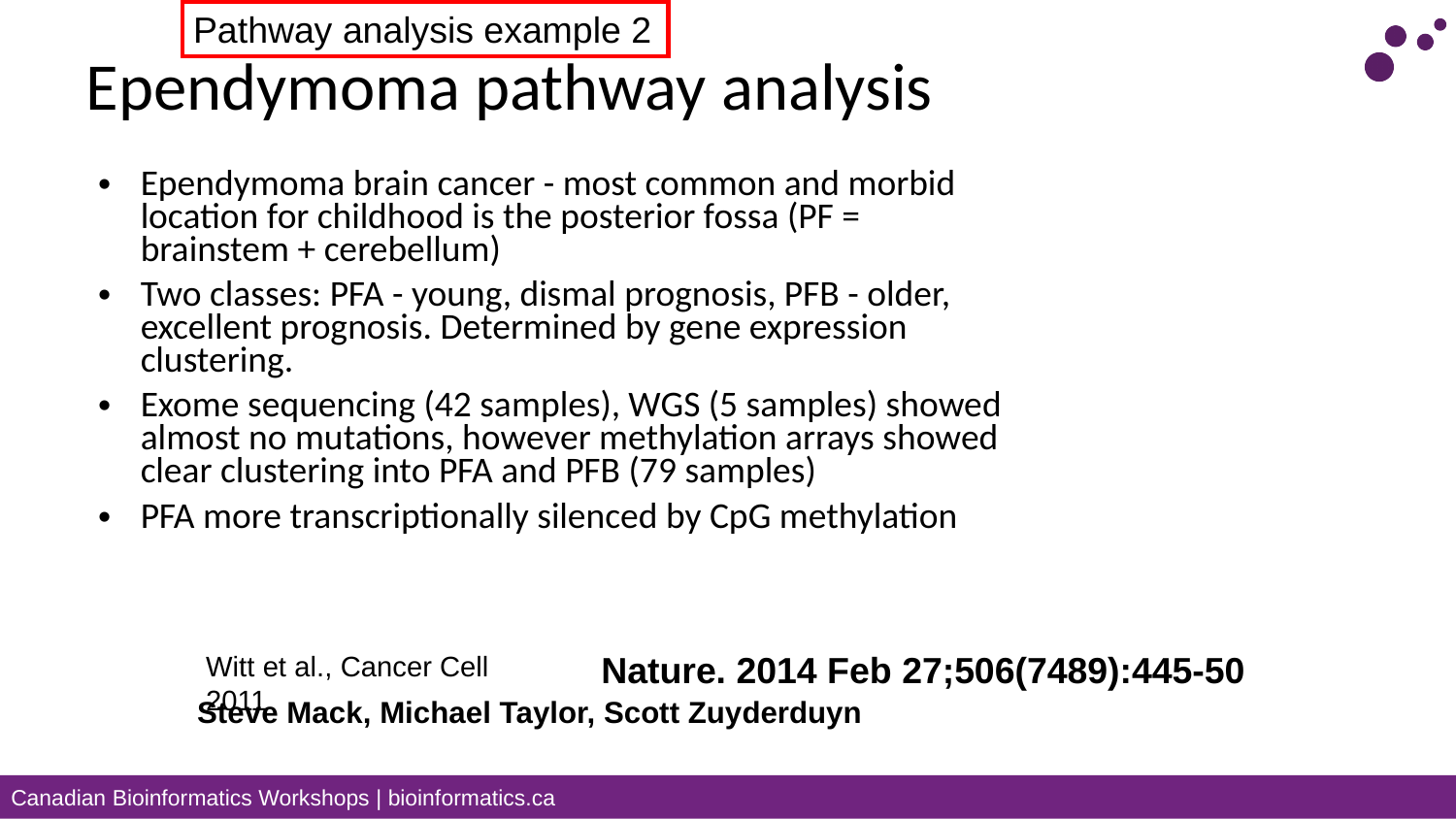

Pathway analysis example 2
# Ependymoma pathway analysis
Ependymoma brain cancer - most common and morbid location for childhood is the posterior fossa (PF = brainstem + cerebellum)
Two classes: PFA - young, dismal prognosis, PFB - older, excellent prognosis. Determined by gene expression clustering.
Exome sequencing (42 samples), WGS (5 samples) showed almost no mutations, however methylation arrays showed clear clustering into PFA and PFB (79 samples)
PFA more transcriptionally silenced by CpG methylation
Nature. 2014 Feb 27;506(7489):445-50
Witt et al., Cancer Cell 2011
Steve Mack, Michael Taylor, Scott Zuyderduyn